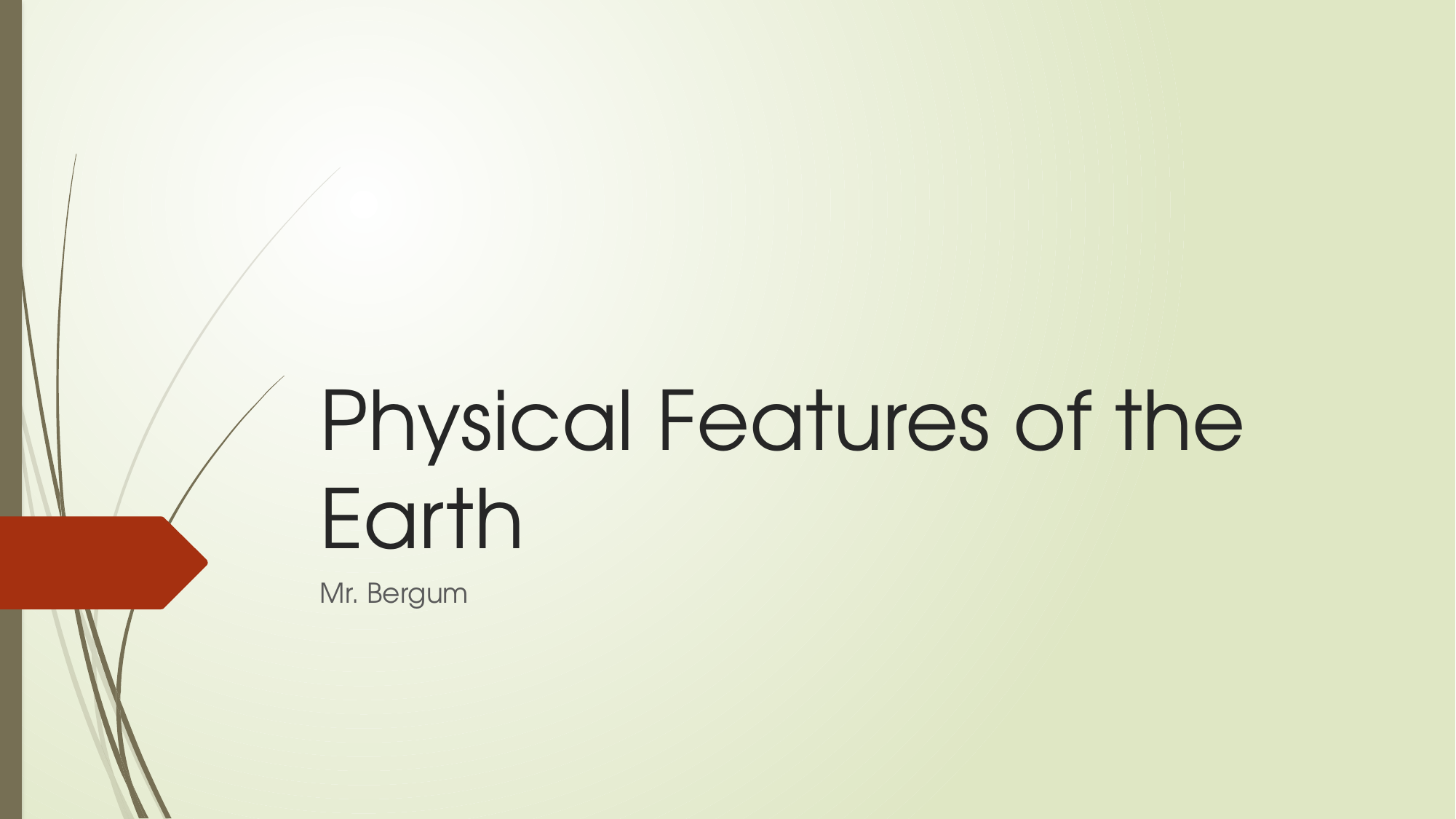

# Physical Features of the Earth
Mr. Bergum